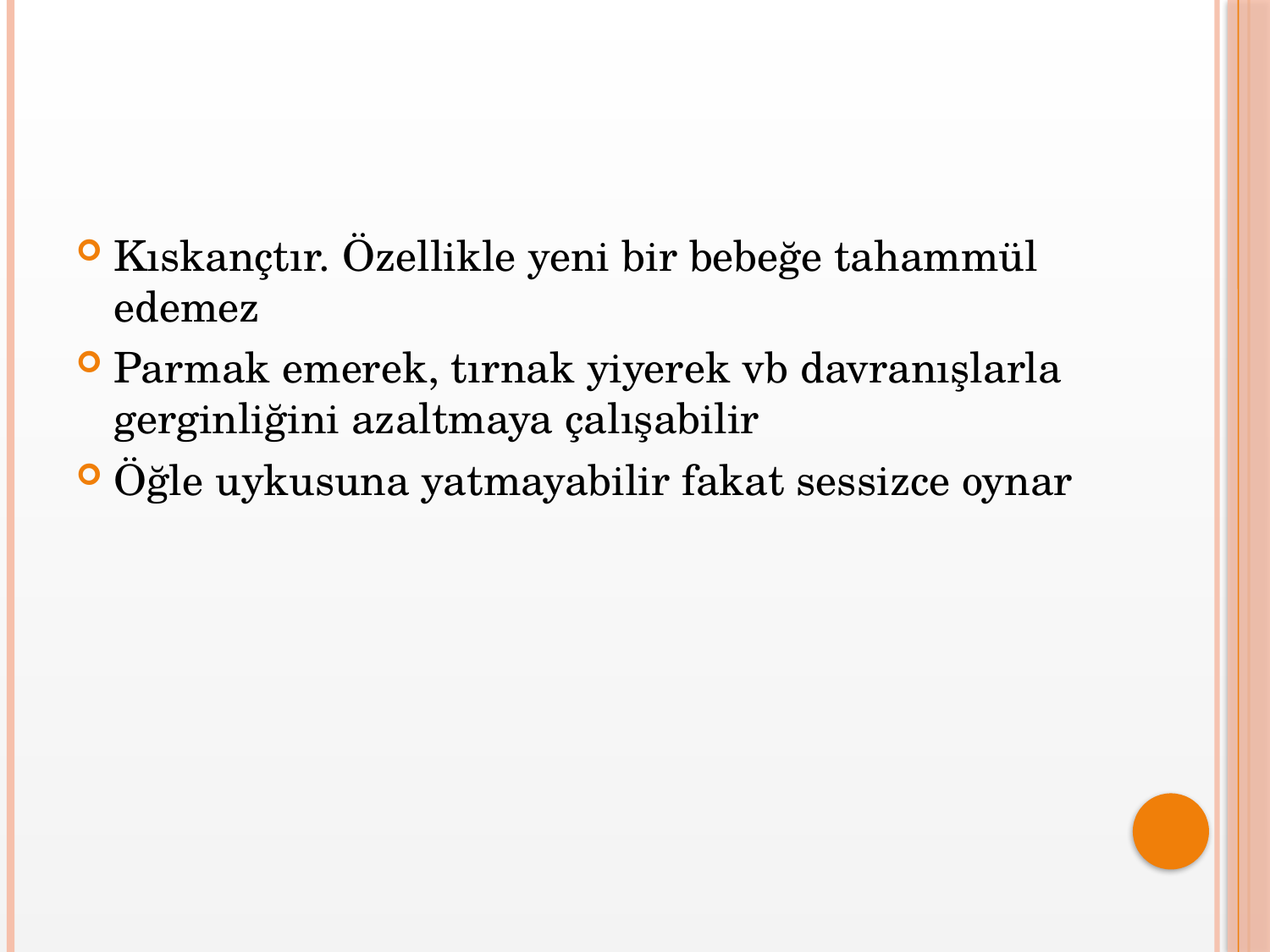

#
Kıskançtır. Özellikle yeni bir bebeğe tahammül edemez
Parmak emerek, tırnak yiyerek vb davranışlarla gerginliğini azaltmaya çalışabilir
Öğle uykusuna yatmayabilir fakat sessizce oynar